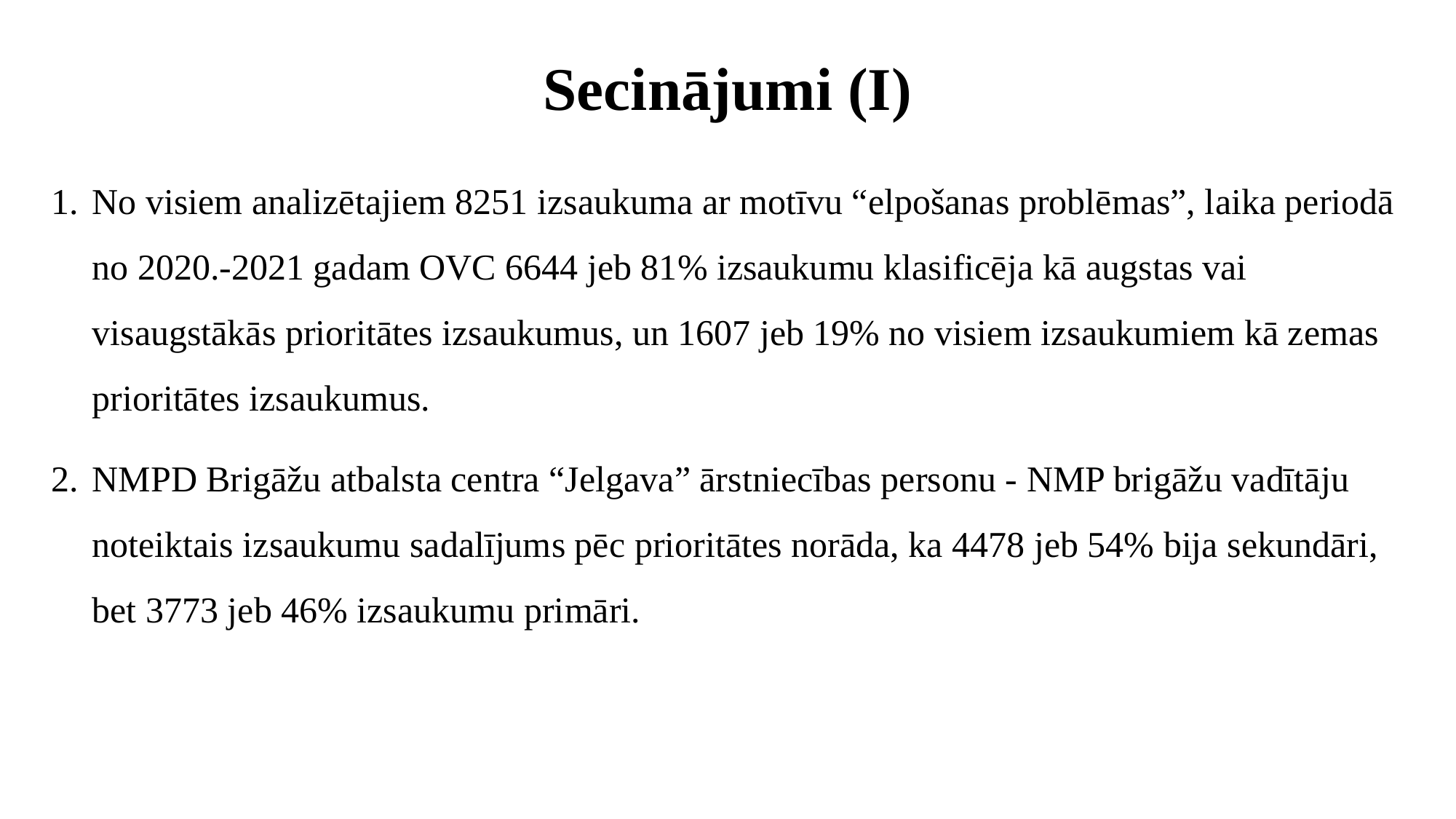

# Secinājumi (I)
No visiem analizētajiem 8251 izsaukuma ar motīvu “elpošanas problēmas”, laika periodā no 2020.-2021 gadam OVC 6644 jeb 81% izsaukumu klasificēja kā augstas vai visaugstākās prioritātes izsaukumus, un 1607 jeb 19% no visiem izsaukumiem kā zemas prioritātes izsaukumus.
NMPD Brigāžu atbalsta centra “Jelgava” ārstniecības personu - NMP brigāžu vadītāju noteiktais izsaukumu sadalījums pēc prioritātes norāda, ka 4478 jeb 54% bija sekundāri, bet 3773 jeb 46% izsaukumu primāri.